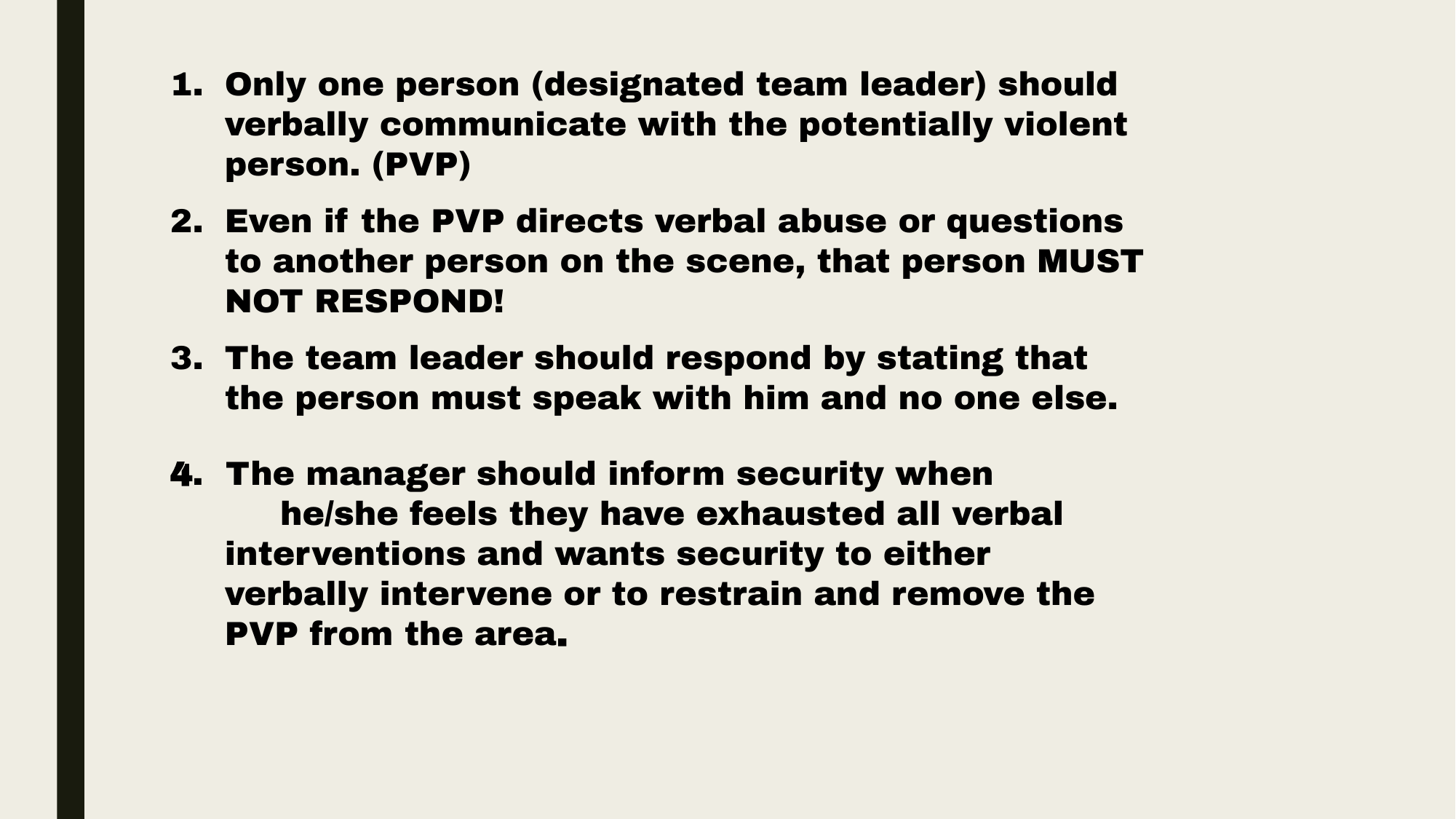

Only one person (designated team leader) should verbally communicate with the potentially violent person. (PVP)
Even if the PVP directs verbal abuse or questions to another person on the scene, that person MUST NOT RESPOND!
The team leader should respond by stating that the person must speak with him and no one else.

4.  The manager should inform security when                 he/she feels they have exhausted all verbal interventions and wants security to either verbally intervene or to restrain and remove the PVP from the area.